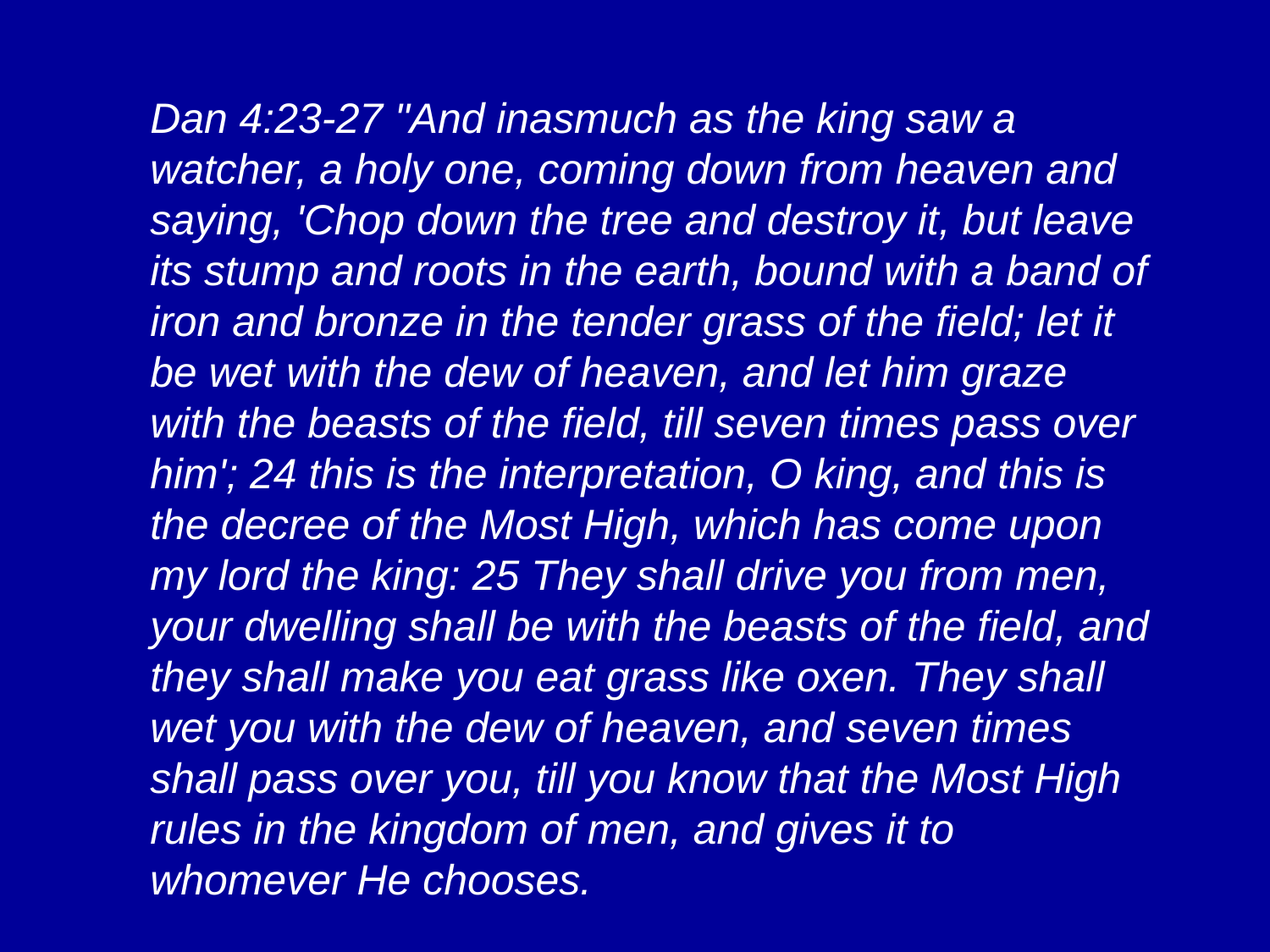

Dan 4:23-27 "And inasmuch as the king saw a watcher, a holy one, coming down from heaven and saying, 'Chop down the tree and destroy it, but leave its stump and roots in the earth, bound with a band of iron and bronze in the tender grass of the field; let it be wet with the dew of heaven, and let him graze with the beasts of the field, till seven times pass over him'; 24 this is the interpretation, O king, and this is the decree of the Most High, which has come upon my lord the king: 25 They shall drive you from men, your dwelling shall be with the beasts of the field, and they shall make you eat grass like oxen. They shall wet you with the dew of heaven, and seven times shall pass over you, till you know that the Most High rules in the kingdom of men, and gives it to whomever He chooses.